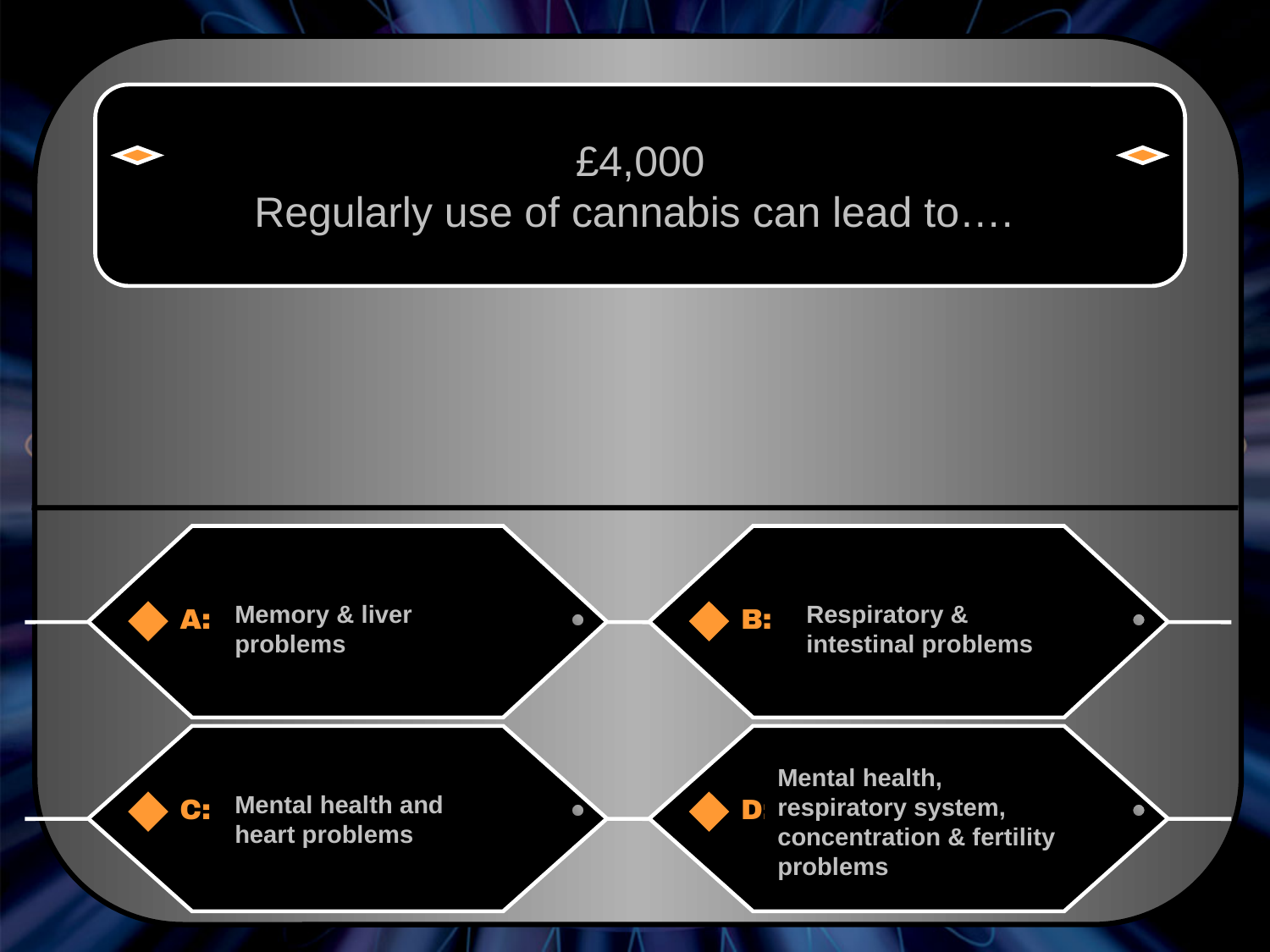

£4,000
Regularly use of cannabis can lead to….

Memory & liver problems
Respiratory & intestinal problems

A:

B:

Mental health,  respiratory system, concentration & fertility problems
Mental health and heart problems

C:

D: